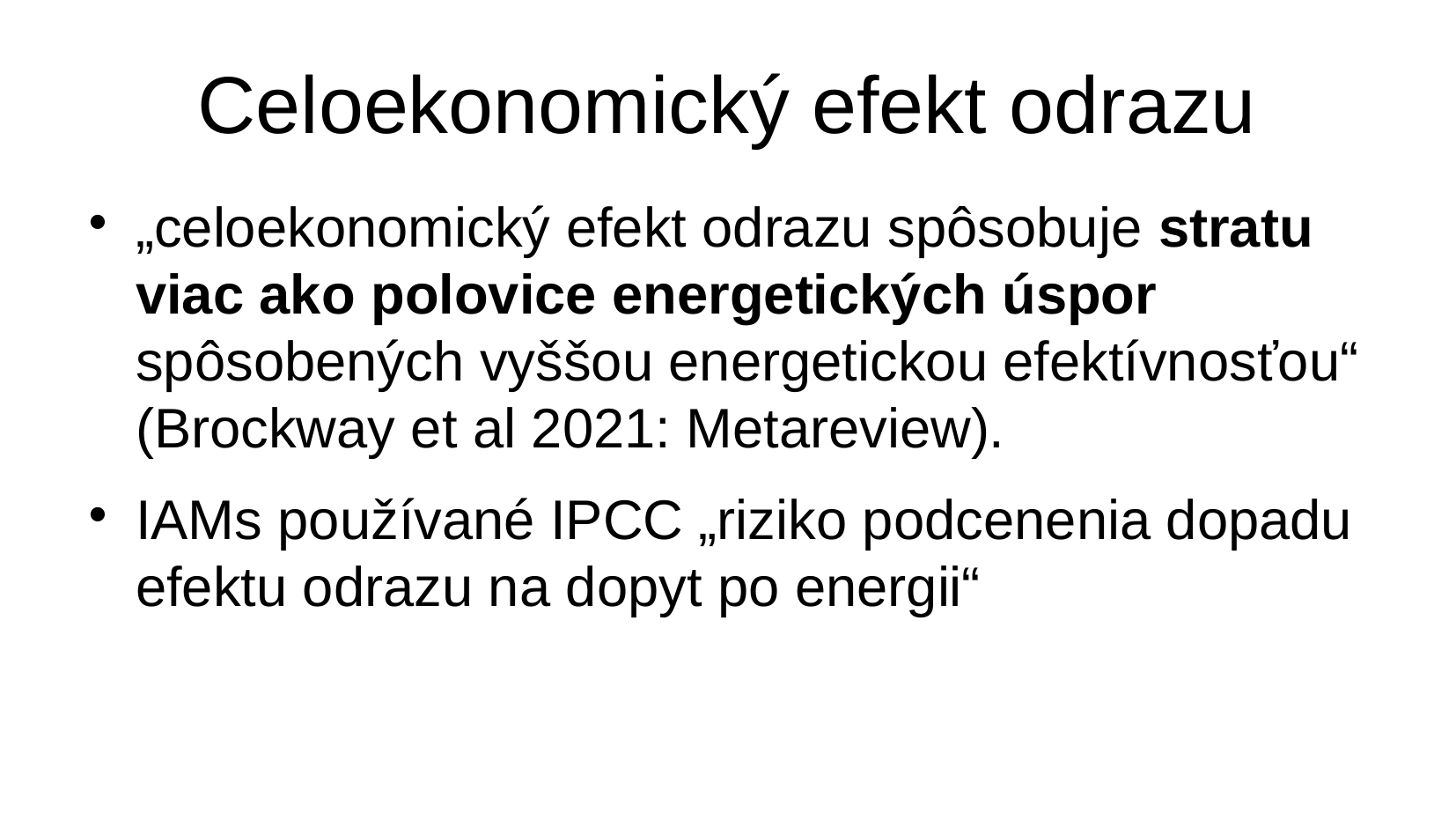

Celoekonomický efekt odrazu
„celoekonomický efekt odrazu spôsobuje stratu viac ako polovice energetických úspor spôsobených vyššou energetickou efektívnosťou“ (Brockway et al 2021: Metareview).
IAMs používané IPCC „riziko podcenenia dopadu efektu odrazu na dopyt po energii“